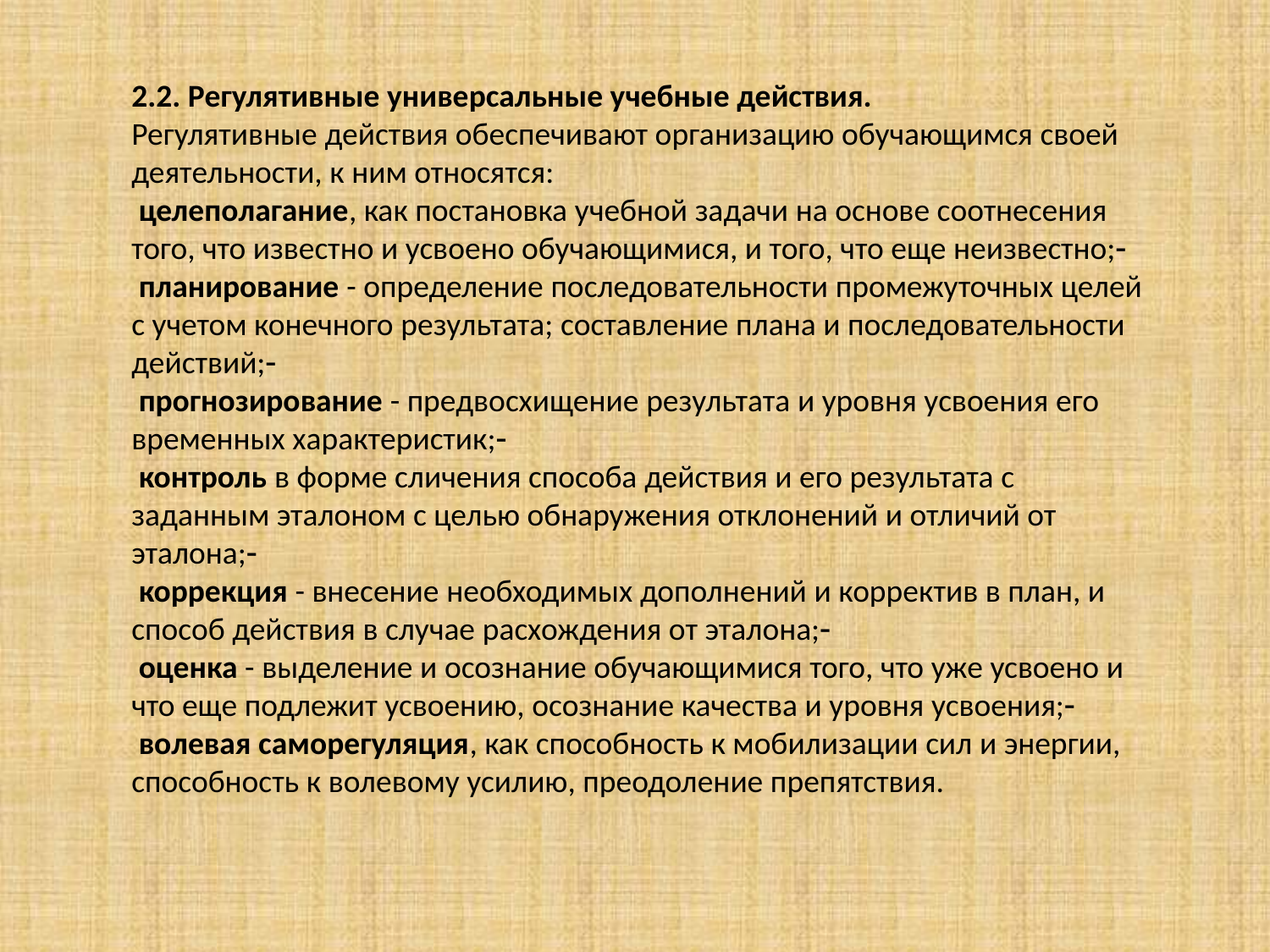

2.2. Регулятивные универсальные учебные действия. 
Регулятивные действия обеспечивают организацию обучающимся своей деятельности, к ним относятся: 
 целеполагание, как постановка учебной задачи на основе соотнесения того, что известно и усвоено обучающимися, и того, что еще неизвестно;− 
 планирование - определение последовательности промежуточных целей с учетом конечного результата; составление плана и последовательности действий;− 
 прогнозирование - предвосхищение результата и уровня усвоения его временных характеристик;− 
 контроль в форме сличения способа действия и его результата с заданным эталоном с целью обнаружения отклонений и отличий от эталона;− 
 коррекция - внесение необходимых дополнений и корректив в план, и способ действия в случае расхождения от эталона;− 
 оценка - выделение и осознание обучающимися того, что уже усвоено и что еще подлежит усвоению, осознание качества и уровня усвоения;− 
 волевая саморегуляция, как способность к мобилизации сил и энергии, способность к волевому усилию, преодоление препятствия.